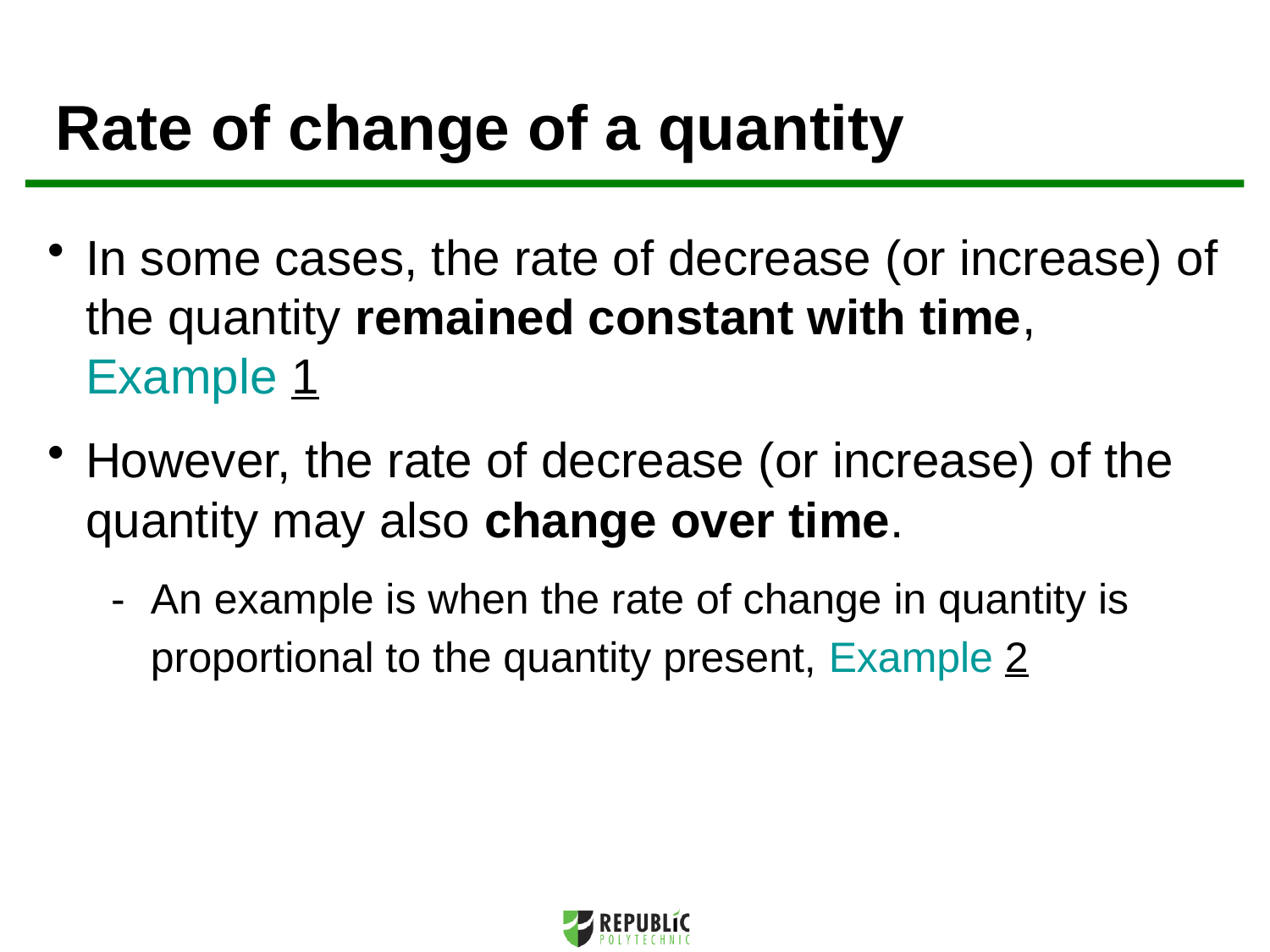

Rate of change of a quantity
In some cases, the rate of decrease (or increase) of the quantity remained constant with time,
Example 1
However, the rate of decrease (or increase) of the quantity may also change over time.
- 	An example is when the rate of change in quantity is proportional to the quantity present, Example 2